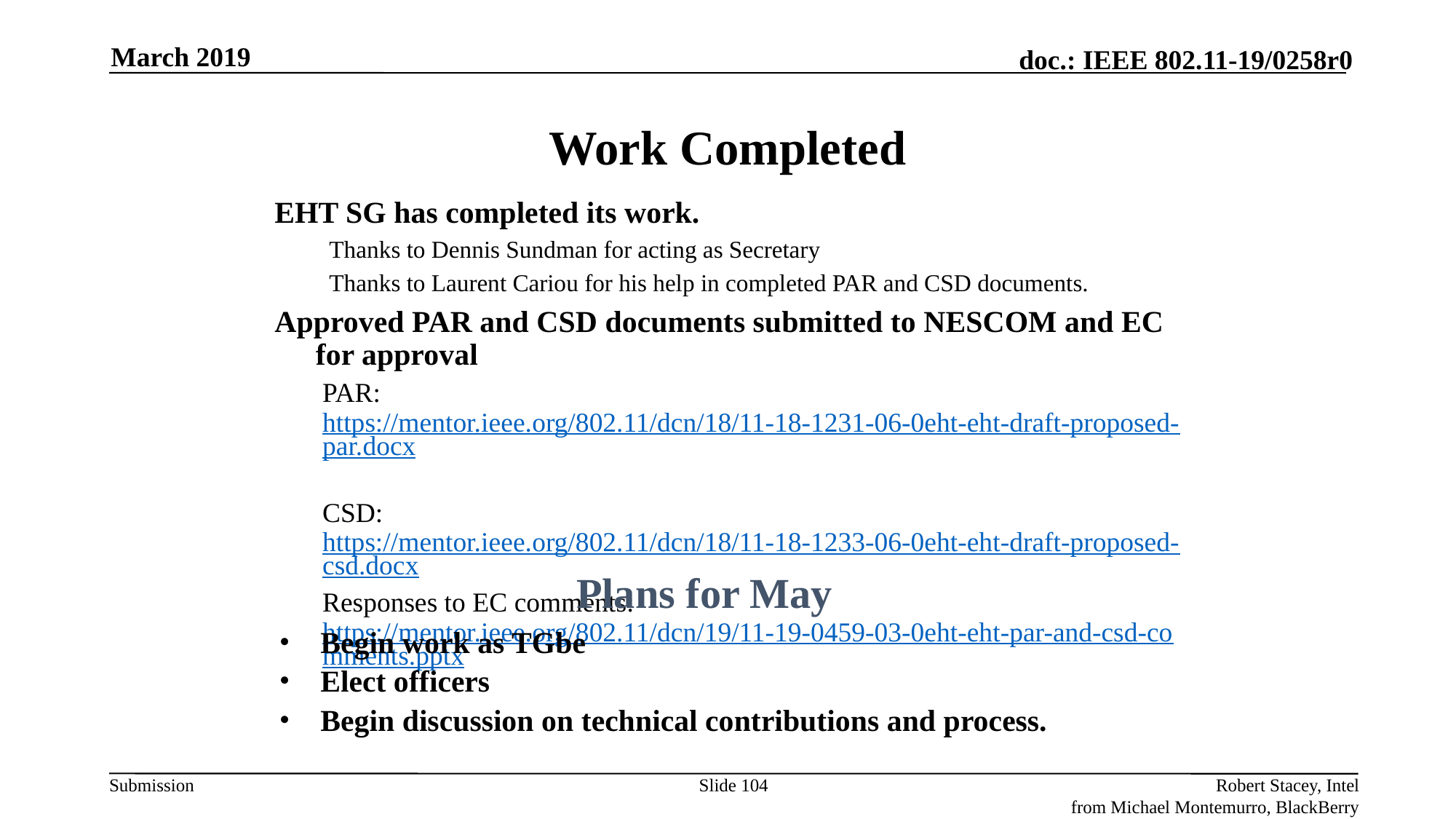

March 2019
# Work Completed
EHT SG has completed its work.
Thanks to Dennis Sundman for acting as Secretary
Thanks to Laurent Cariou for his help in completed PAR and CSD documents.
Approved PAR and CSD documents submitted to NESCOM and EC for approval
PAR: https://mentor.ieee.org/802.11/dcn/18/11-18-1231-06-0eht-eht-draft-proposed-par.docx
CSD: https://mentor.ieee.org/802.11/dcn/18/11-18-1233-06-0eht-eht-draft-proposed-csd.docx
Responses to EC comments: https://mentor.ieee.org/802.11/dcn/19/11-19-0459-03-0eht-eht-par-and-csd-comments.pptx
Plans for May
Begin work as TGbe
Elect officers
Begin discussion on technical contributions and process.
Slide 104
Robert Stacey, Intel
from Michael Montemurro, BlackBerry